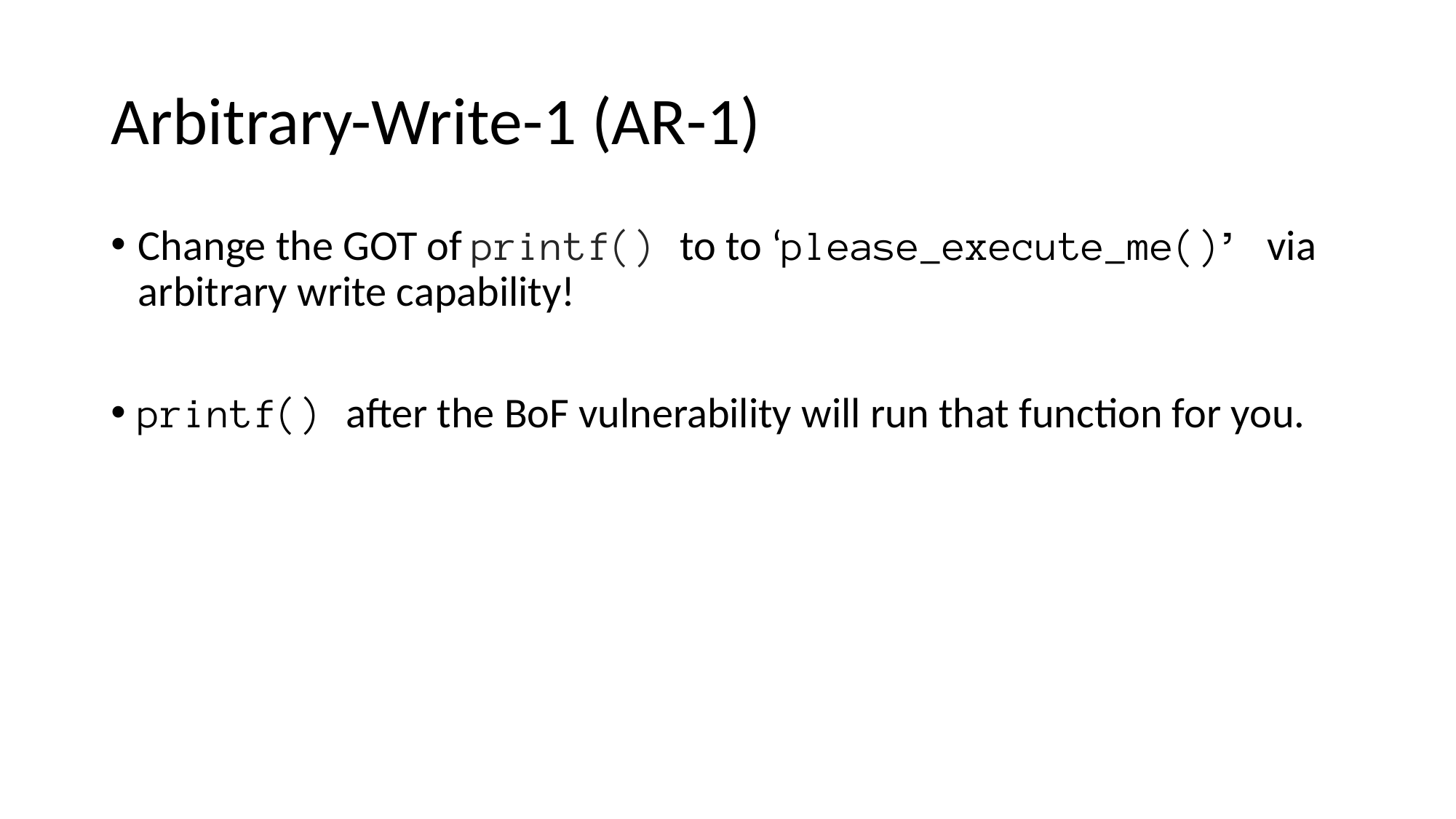

# Arbitrary-Write-1 (AR-1)
Change the GOT of printf() to to ‘please_execute_me()’ via arbitrary write capability!

printf() after the BoF vulnerability will run that function for you.